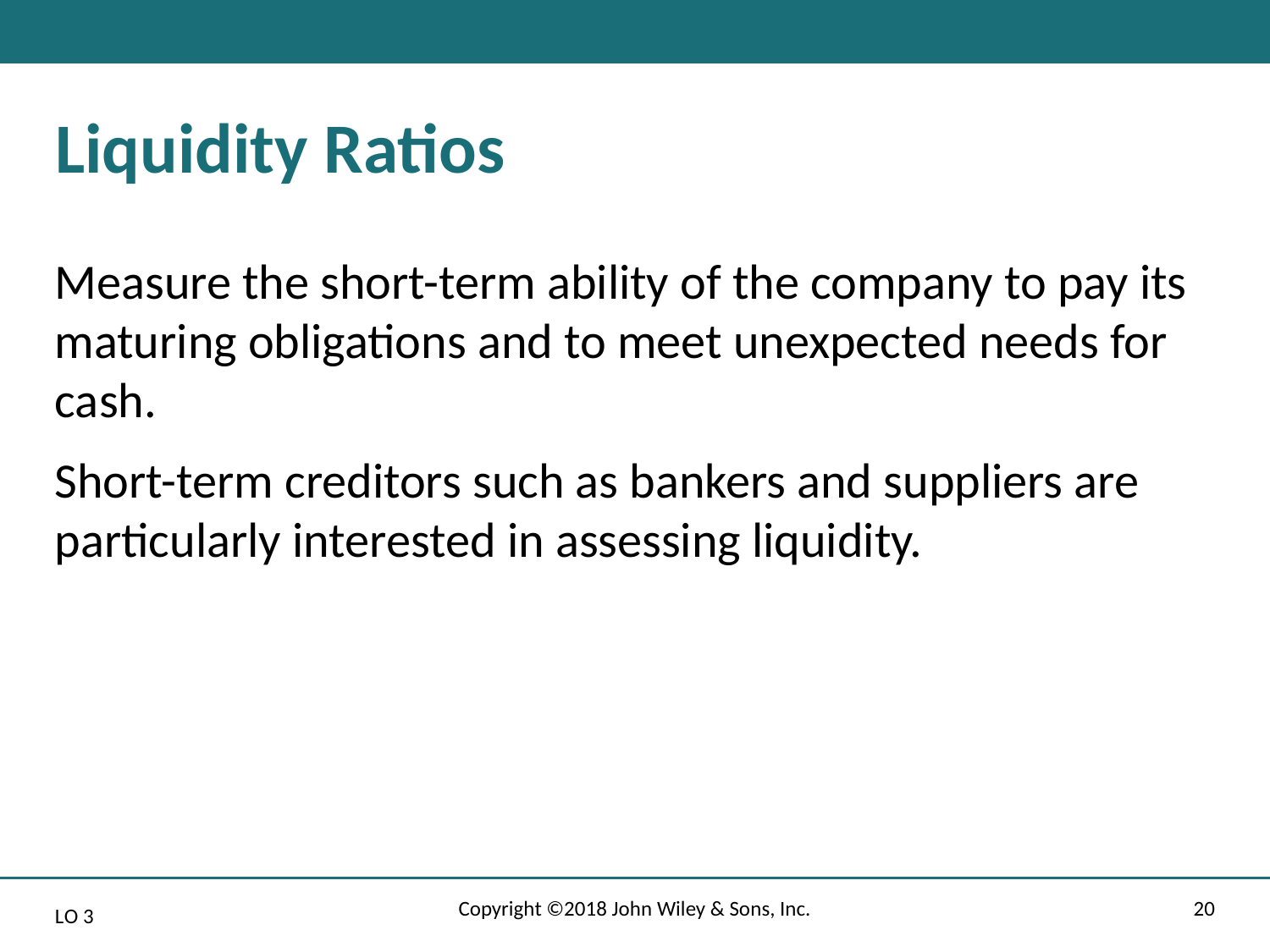

# Liquidity Ratios
Measure the short-term ability of the company to pay its maturing obligations and to meet unexpected needs for cash.
Short-term creditors such as bankers and suppliers are particularly interested in assessing liquidity.
Copyright ©2018 John Wiley & Sons, Inc.
20
L O 3